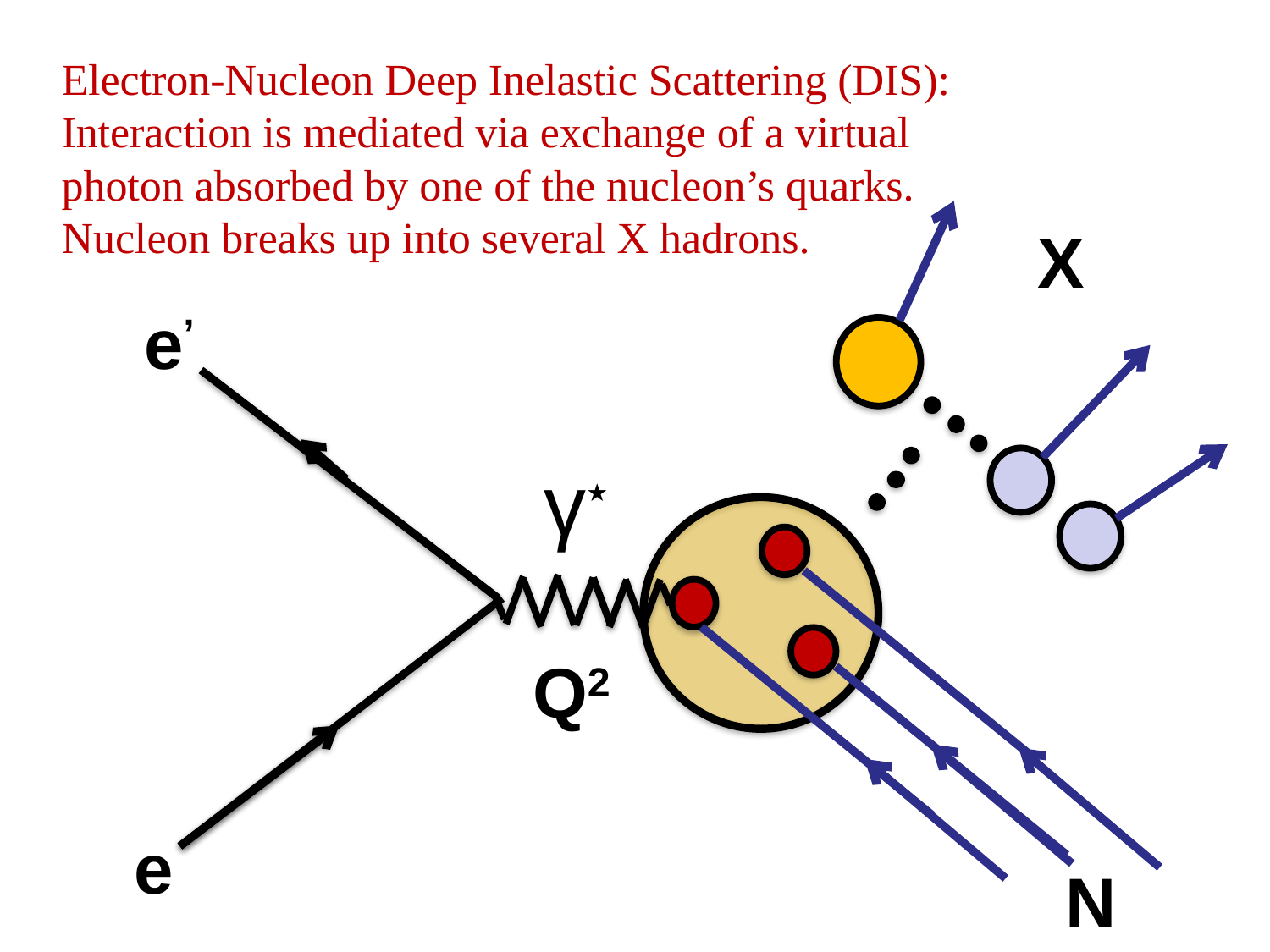

Electron-Nucleon Deep Inelastic Scattering (DIS):
Interaction is mediated via exchange of a virtual
photon absorbed by one of the nucleon’s quarks.
Nucleon breaks up into several X hadrons.
X
e’

γ★

Q2
e
N